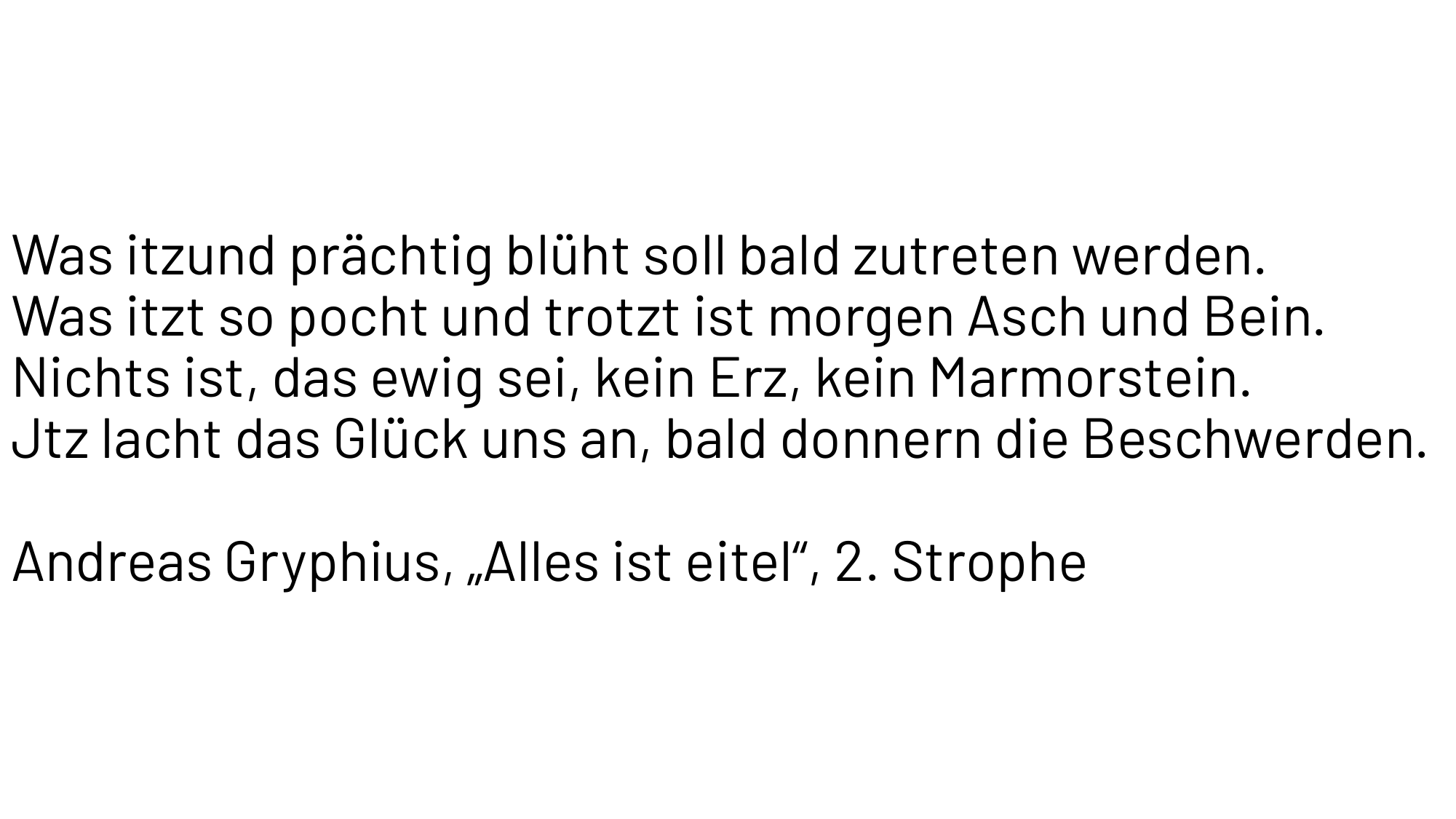

# Was itzund prächtig blüht soll bald zutreten werden. Was itzt so pocht und trotzt ist morgen Asch und Bein. Nichts ist, das ewig sei, kein Erz, kein Marmorstein. Jtz lacht das Glück uns an, bald donnern die Beschwerden. Andreas Gryphius, „Alles ist eitel“, 2. Strophe